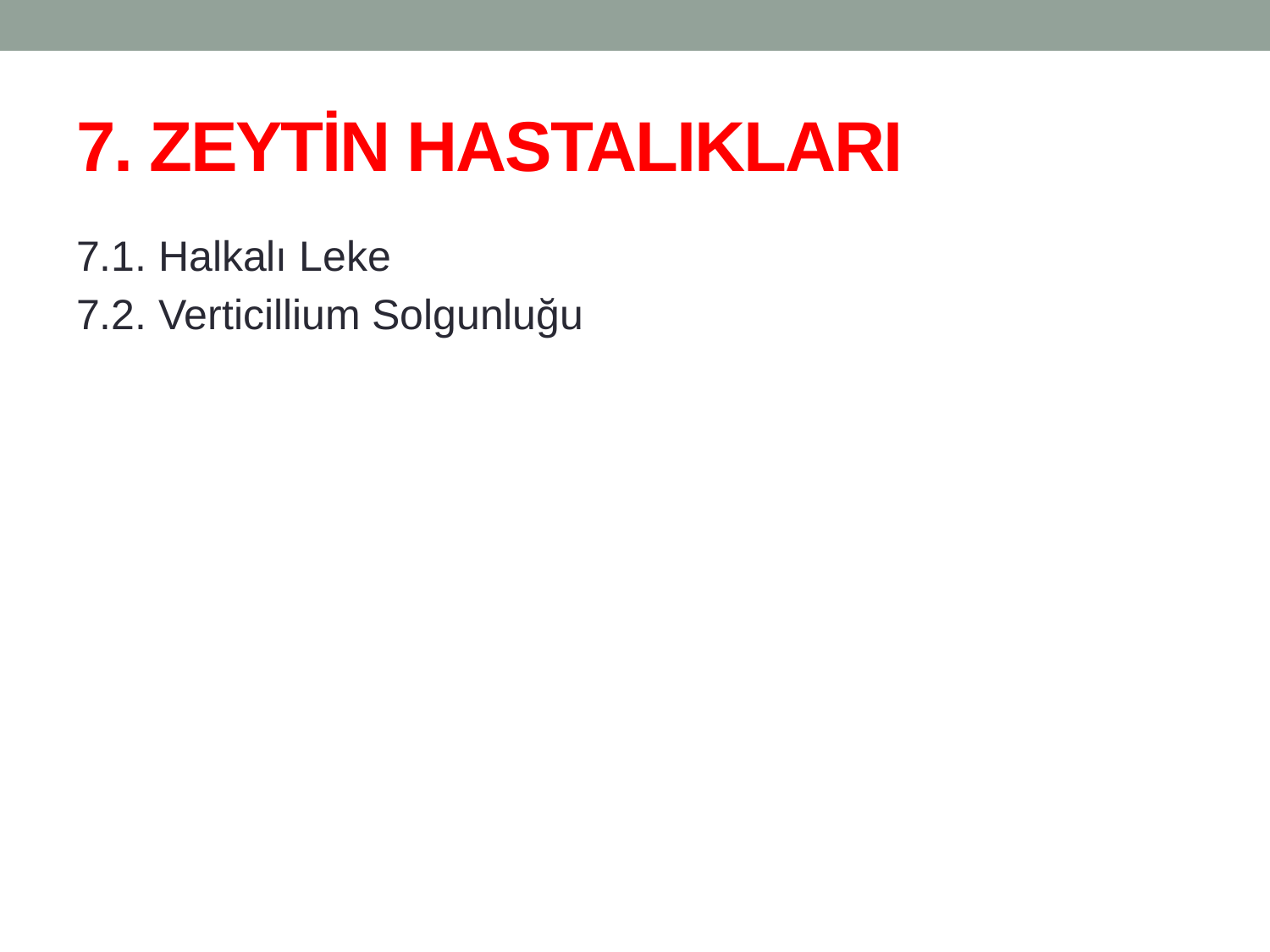

# 7. ZEYTİN HASTALIKLARI
7.1. Halkalı Leke
7.2. Verticillium Solgunluğu